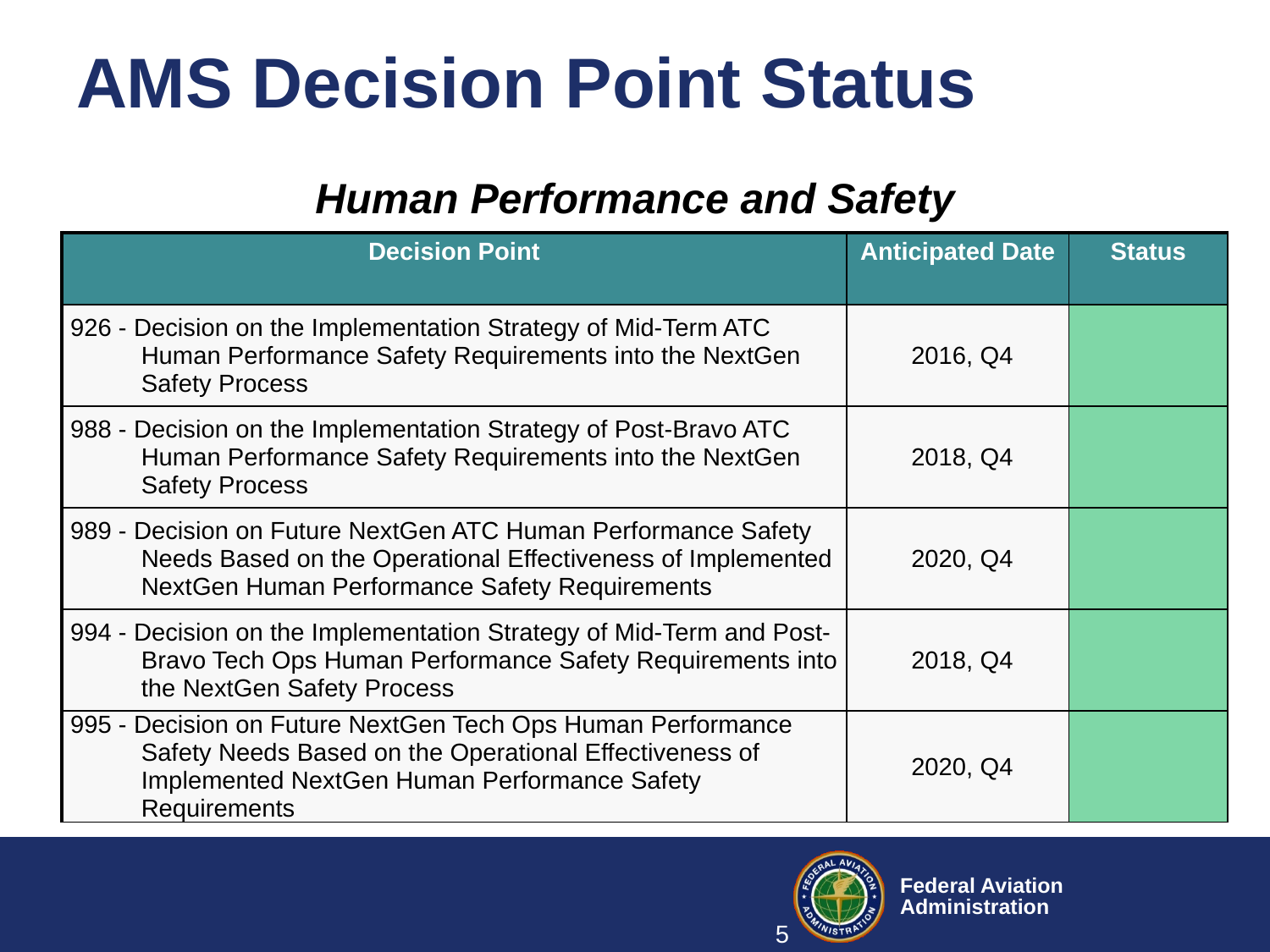

# AMS Decision Point Status
Human Performance and Safety
| Decision Point | Anticipated Date | Status |
| --- | --- | --- |
| 926 - Decision on the Implementation Strategy of Mid-Term ATC Human Performance Safety Requirements into the NextGen Safety Process | 2016, Q4 |  |
| 988 - Decision on the Implementation Strategy of Post-Bravo ATC Human Performance Safety Requirements into the NextGen Safety Process | 2018, Q4 |  |
| 989 - Decision on Future NextGen ATC Human Performance Safety Needs Based on the Operational Effectiveness of Implemented NextGen Human Performance Safety Requirements | 2020, Q4 |  |
| 994 - Decision on the Implementation Strategy of Mid-Term and Post-Bravo Tech Ops Human Performance Safety Requirements into the NextGen Safety Process | 2018, Q4 |  |
| 995 - Decision on Future NextGen Tech Ops Human Performance Safety Needs Based on the Operational Effectiveness of Implemented NextGen Human Performance Safety Requirements | 2020, Q4 |  |
5